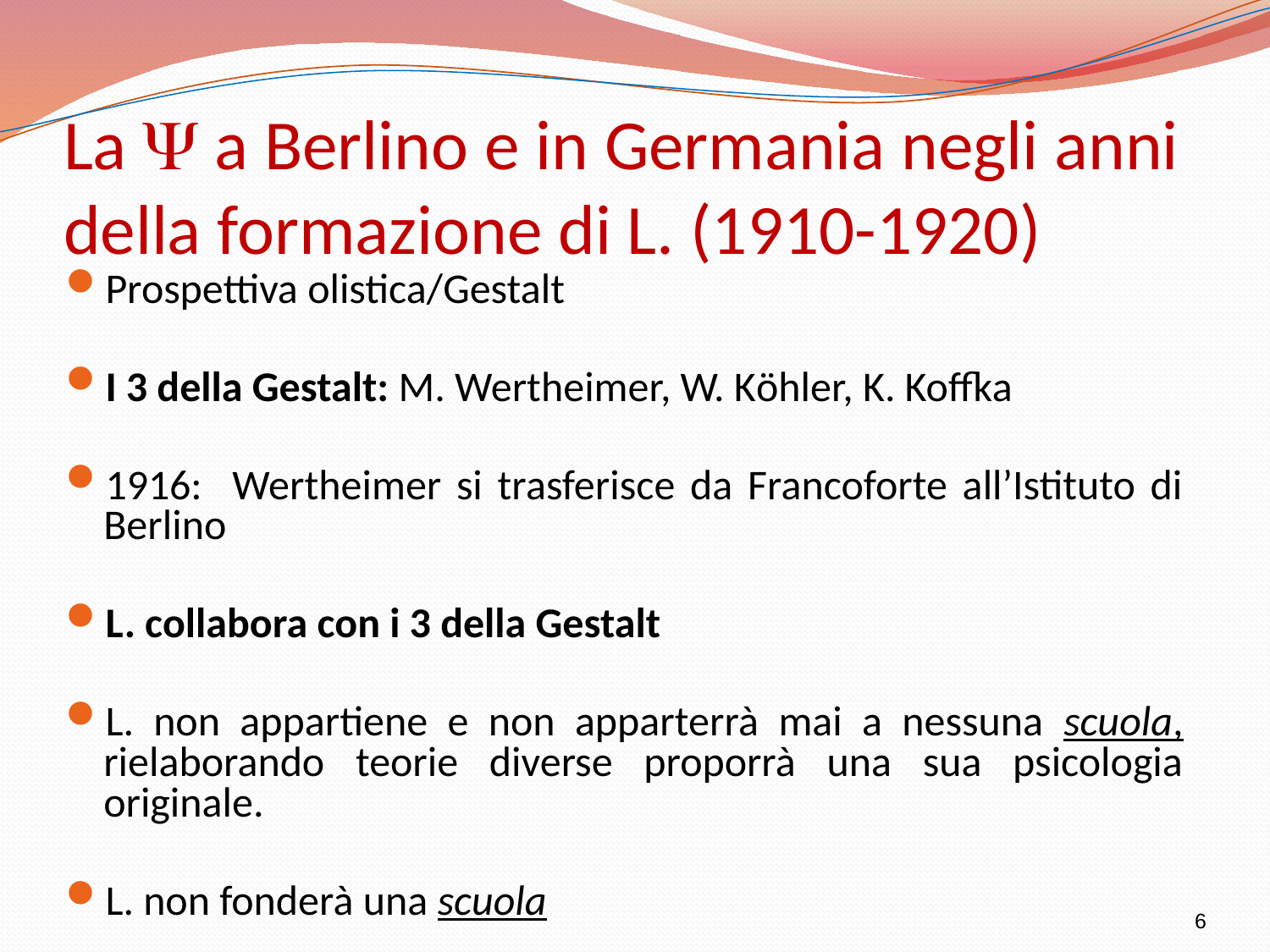

# La Ψ a Berlino e in Germania negli anni della formazione di L. (1910-1920)
Prospettiva olistica/Gestalt

I 3 della Gestalt: M. Wertheimer, W. Köhler, K. Koffka

1916:  Wertheimer si trasferisce da Francoforte all’Istituto di Berlino

L. collabora con i 3 della Gestalt

L. non appartiene e non apparterrà mai a nessuna scuola, rielaborando teorie diverse proporrà una sua psicologia originale.

L. non fonderà una scuola

6